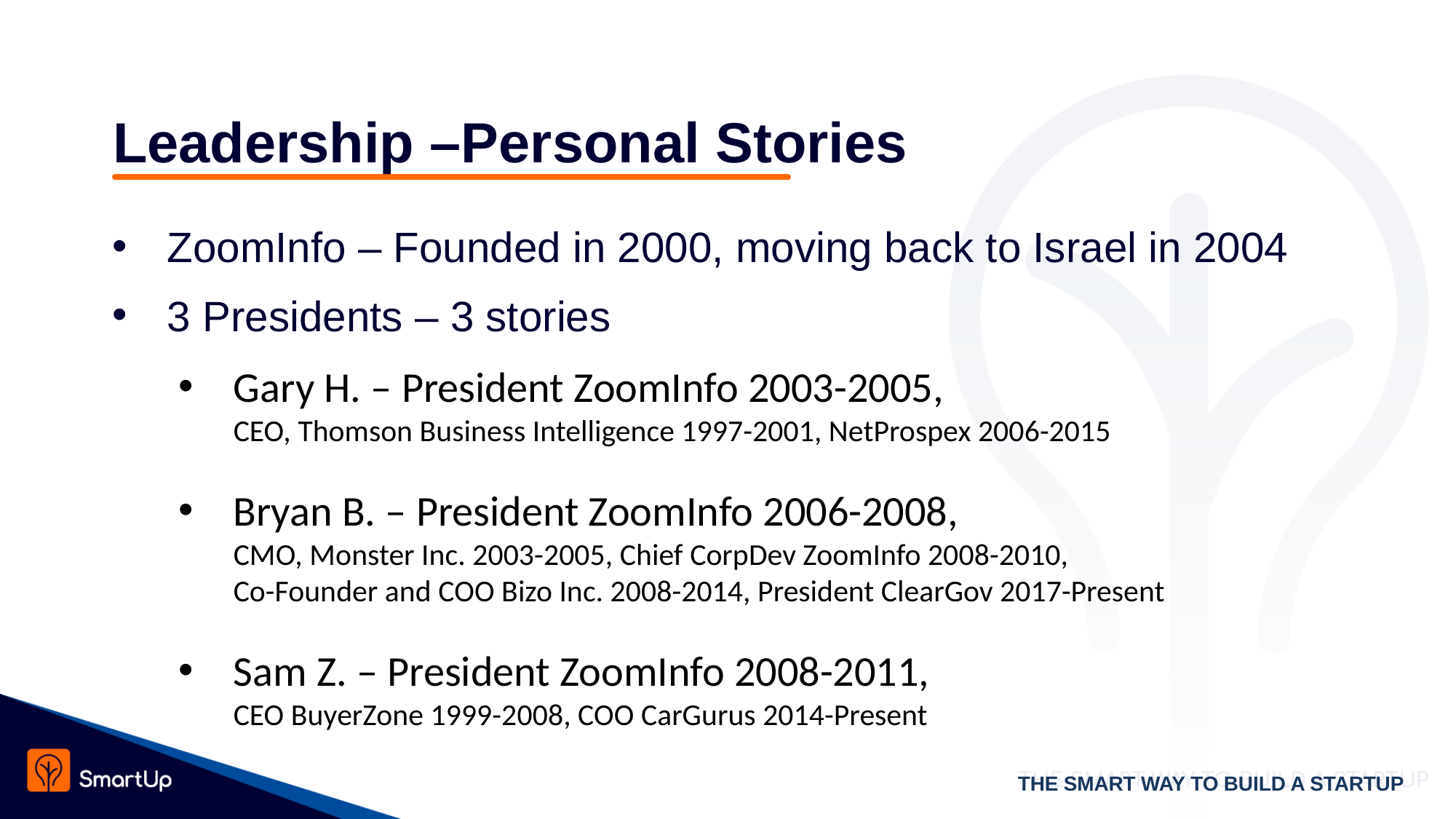

# Leadership –Personal Stories
ZoomInfo – Founded in 2000, moving back to Israel in 2004
3 Presidents – 3 stories
Gary H. – President ZoomInfo 2003-2005,
CEO, Thomson Business Intelligence 1997-2001, NetProspex 2006-2015
Bryan B. – President ZoomInfo 2006-2008,
CMO, Monster Inc. 2003-2005, Chief CorpDev ZoomInfo 2008-2010,
Co-Founder and COO Bizo Inc. 2008-2014, President ClearGov 2017-Present
Sam Z. – President ZoomInfo 2008-2011,
CEO BuyerZone 1999-2008, COO CarGurus 2014-Present

THE SMART WAY TO BUILD A STARTUP